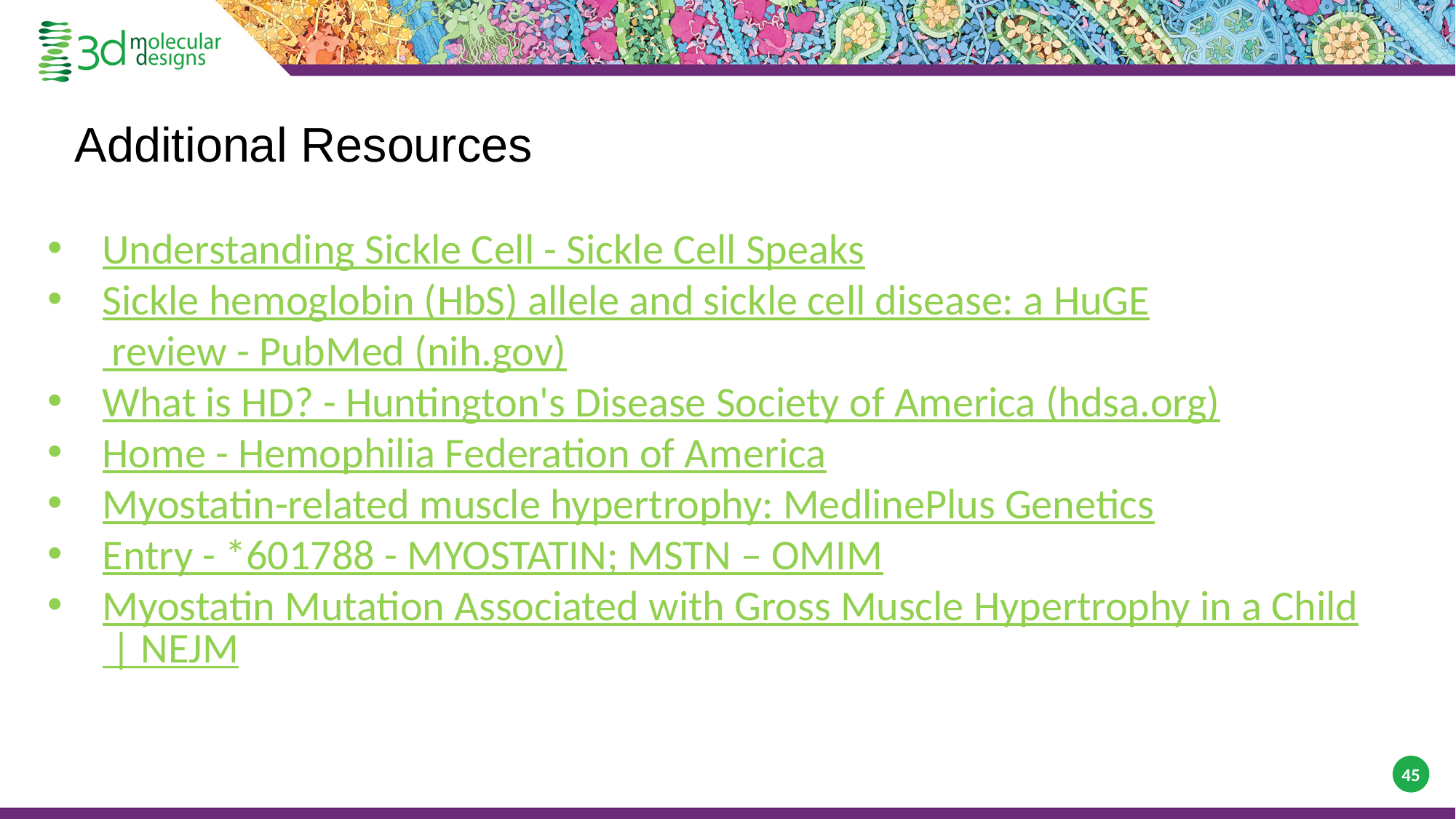

# Additional Resources
Understanding Sickle Cell - Sickle Cell Speaks
Sickle hemoglobin (HbS) allele and sickle cell disease: a HuGE review - PubMed (nih.gov)
What is HD? - Huntington's Disease Society of America (hdsa.org)
Home - Hemophilia Federation of America
Myostatin-related muscle hypertrophy: MedlinePlus Genetics
Entry - *601788 - MYOSTATIN; MSTN – OMIM
Myostatin Mutation Associated with Gross Muscle Hypertrophy in a Child | NEJM

45